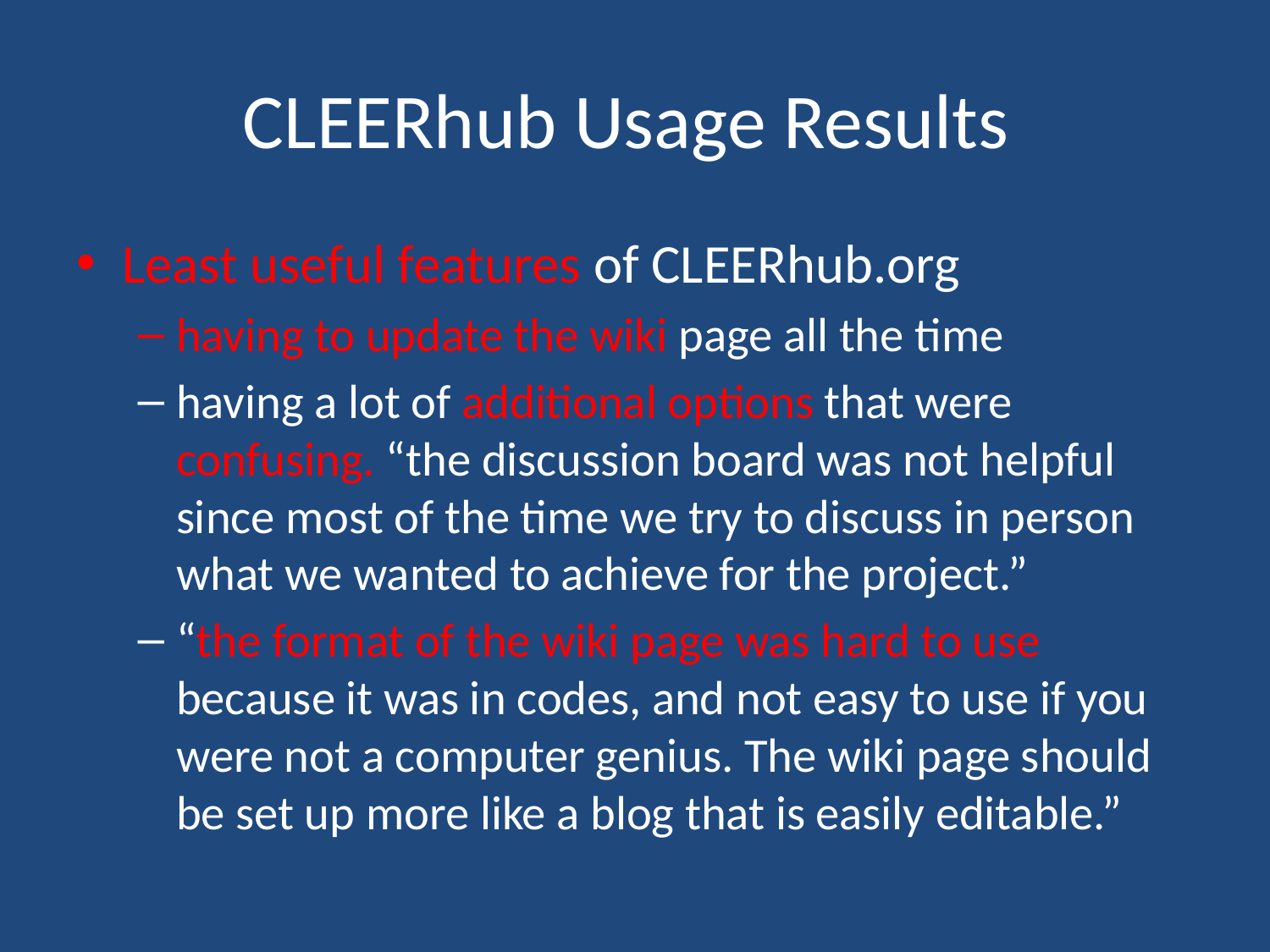

# CLEERhub Usage Results
Least useful features of CLEERhub.org
having to update the wiki page all the time
having a lot of additional options that were confusing. “the discussion board was not helpful since most of the time we try to discuss in person what we wanted to achieve for the project.”
“the format of the wiki page was hard to use because it was in codes, and not easy to use if you were not a computer genius. The wiki page should be set up more like a blog that is easily editable.”